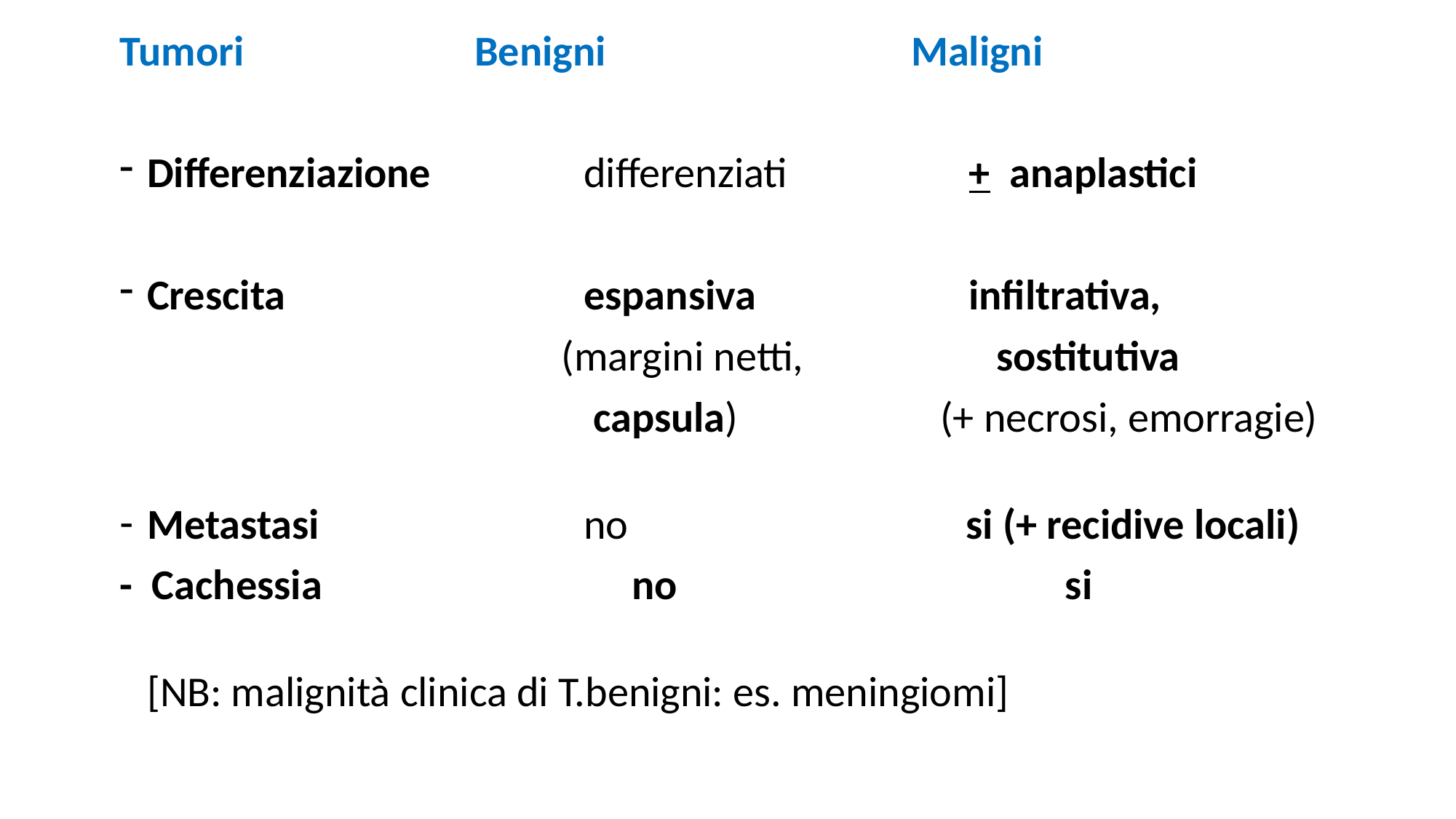

Tumori			Benigni			Maligni

Differenziazione		differenziati		      +  anaplastici

Crescita 			espansiva		      infiltrativa,
				         (margini netti,                    sostitutiva
					 capsula)                     (+ necrosi, emorragie)
Metastasi 		     	no           	                 si (+ recidive locali)
-  Cachessia			     no			                si
[NB: malignità clinica di T.benigni: es. meningiomi]